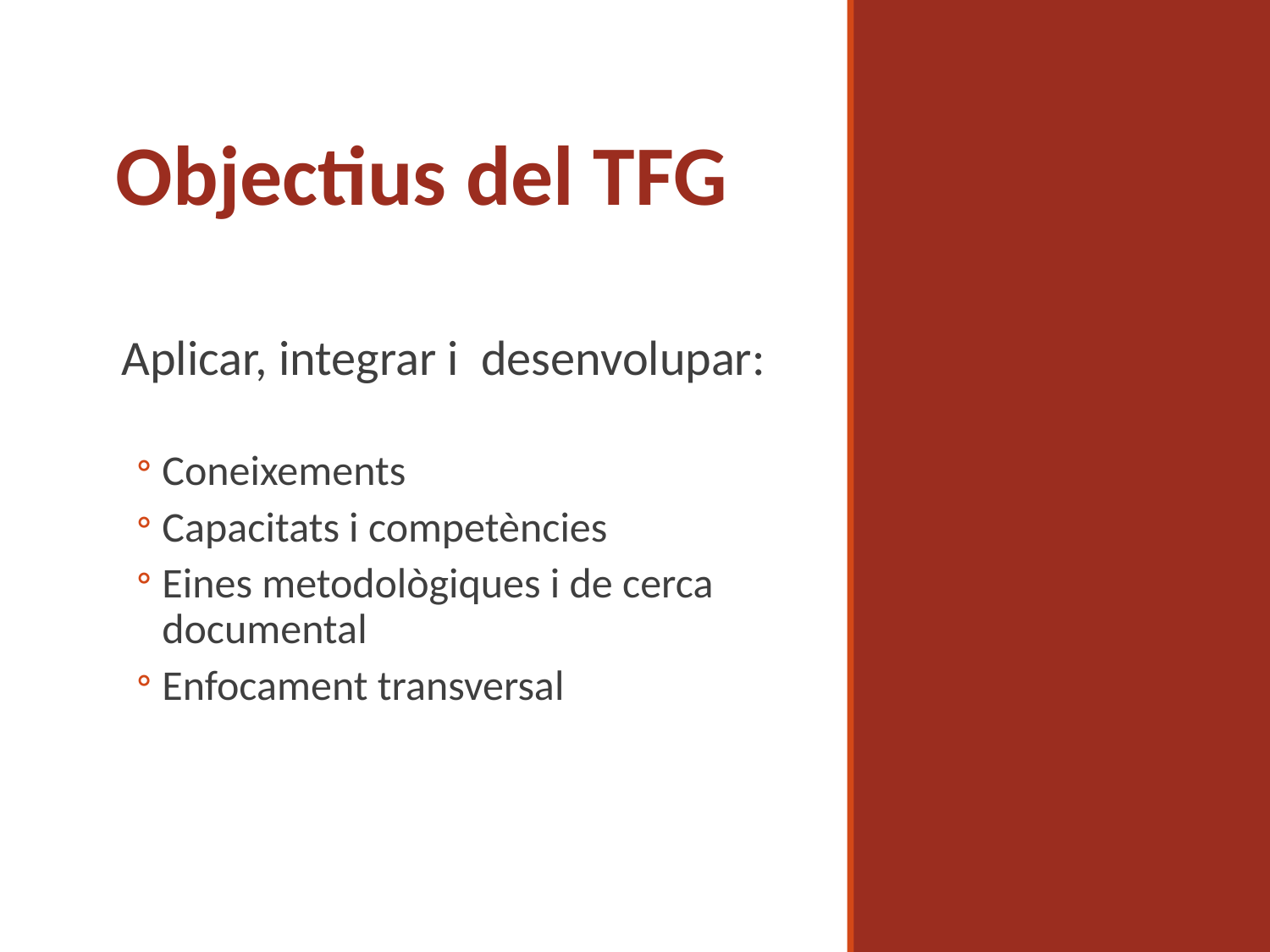

# Objectius del TFG
Aplicar, integrar i  desenvolupar:

Coneixements
Capacitats i competències
Eines metodològiques i de cerca documental
Enfocament transversal